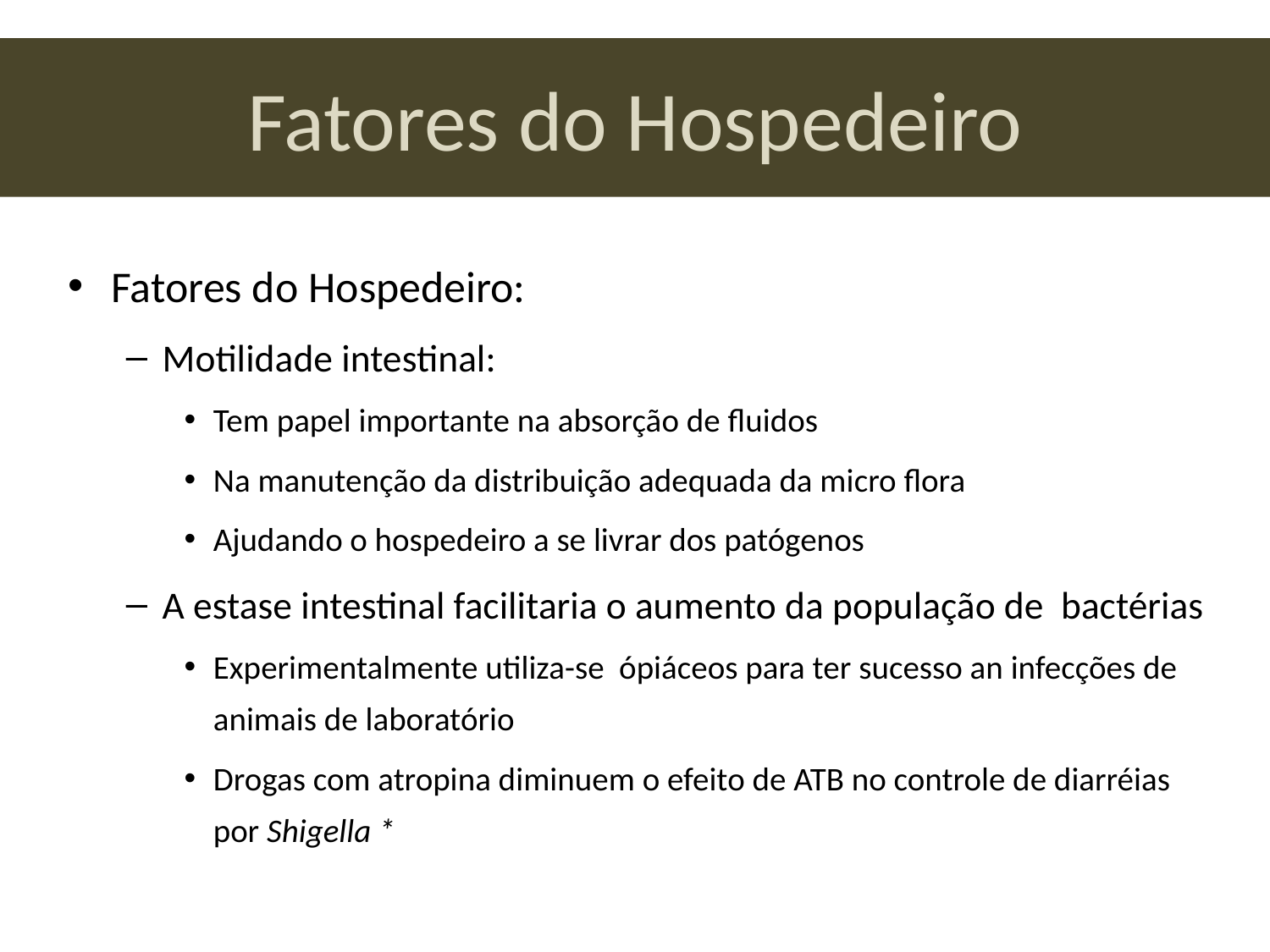

# Fatores do Hospedeiro
Fatores do Hospedeiro:
Motilidade intestinal:
Tem papel importante na absorção de fluidos
Na manutenção da distribuição adequada da micro flora
Ajudando o hospedeiro a se livrar dos patógenos
A estase intestinal facilitaria o aumento da população de  bactérias
Experimentalmente utiliza-se  ópiáceos para ter sucesso an infecções de animais de laboratório
Drogas com atropina diminuem o efeito de ATB no controle de diarréias por Shigella *